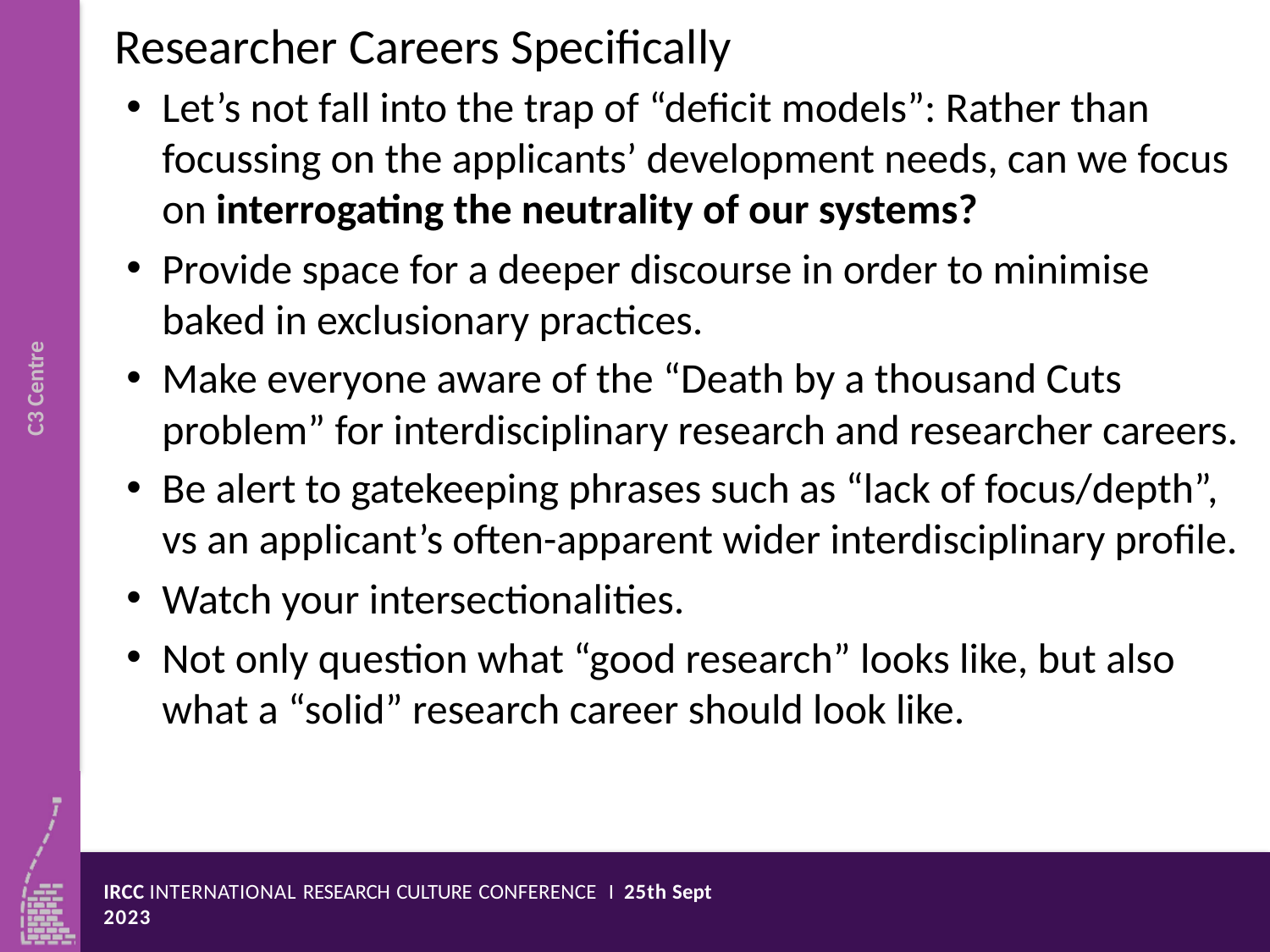

# Researcher Careers Specifically
Let’s not fall into the trap of “deficit models”: Rather than focussing on the applicants’ development needs, can we focus on interrogating the neutrality of our systems?
Provide space for a deeper discourse in order to minimise baked in exclusionary practices.
Make everyone aware of the “Death by a thousand Cuts problem” for interdisciplinary research and researcher careers.
Be alert to gatekeeping phrases such as “lack of focus/depth”, vs an applicant’s often-apparent wider interdisciplinary profile.
Watch your intersectionalities.
Not only question what “good research” looks like, but also
what a “solid” research career should look like.